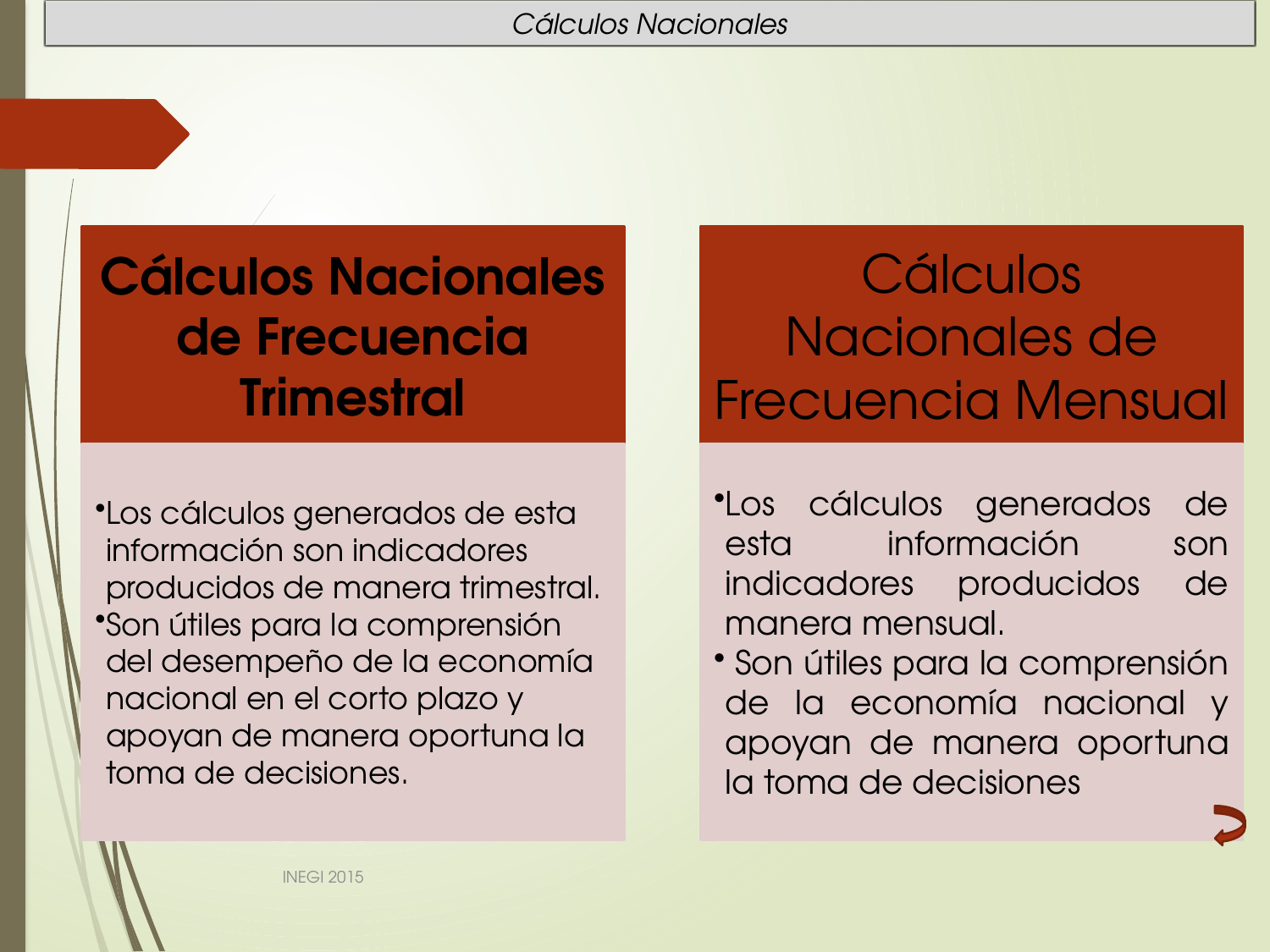

Cálculos Nacionales
Cálculos Nacionales de Frecuencia Trimestral
Los cálculos generados de esta información son indicadores producidos de manera trimestral.
Cálculos Nacionales de Frecuencia Mensual
Los cálculos generados de esta información son indicadores producidos de manera mensual.
Son útiles para la comprensión del desempeño de la economía nacional en el corto plazo y apoyan de manera oportuna la toma de decisiones.
 Son útiles para la comprensión de la economía nacional y apoyan de manera oportuna la toma de decisiones

INEGI 2015